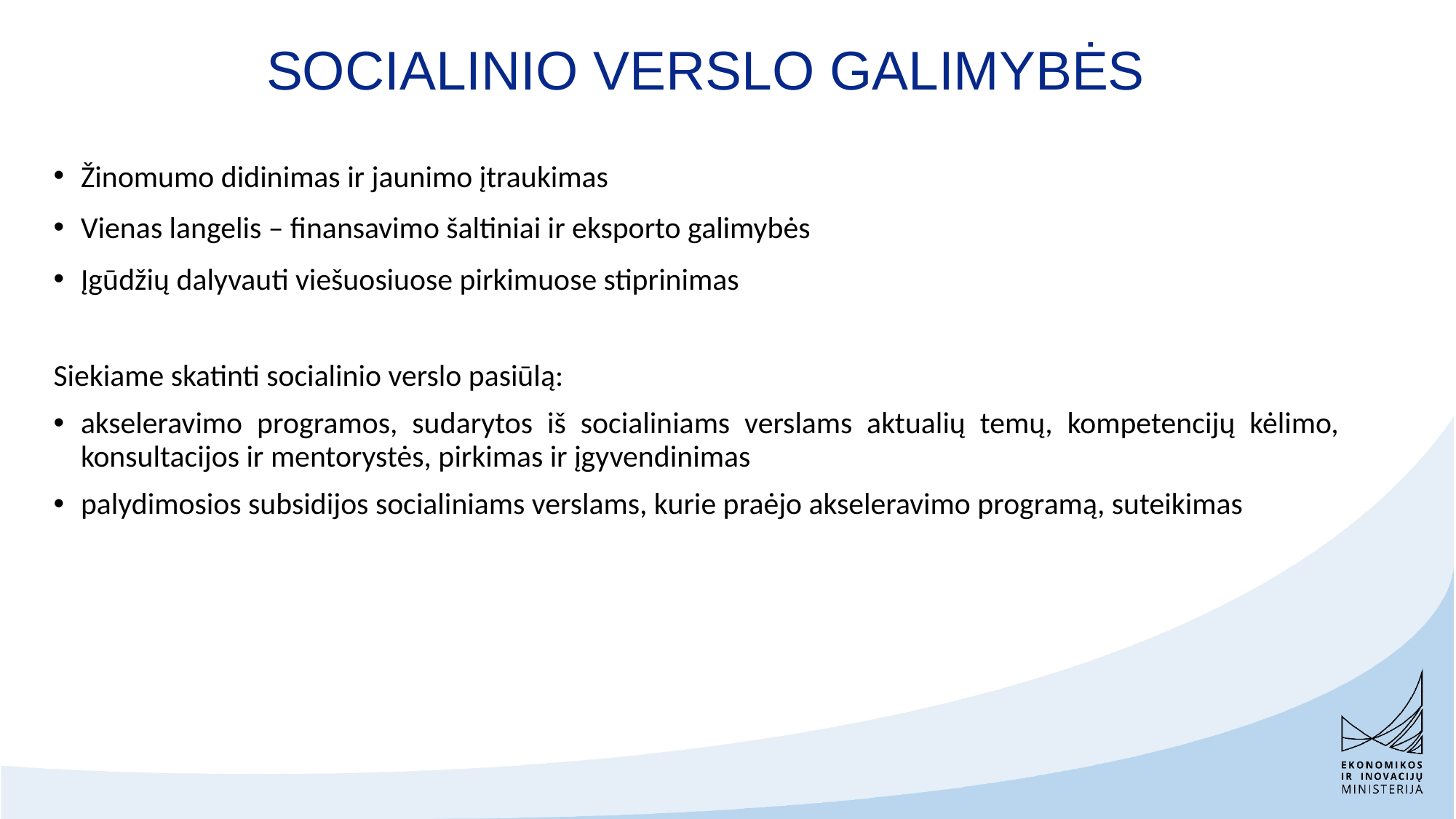

# SOCIALINIO VERSLO GALIMYBĖS
Žinomumo didinimas ir jaunimo įtraukimas
Vienas langelis – finansavimo šaltiniai ir eksporto galimybės
Įgūdžių dalyvauti viešuosiuose pirkimuose stiprinimas

Siekiame skatinti socialinio verslo pasiūlą:
akseleravimo programos, sudarytos iš socialiniams verslams aktualių temų, kompetencijų kėlimo, konsultacijos ir mentorystės, pirkimas ir įgyvendinimas
palydimosios subsidijos socialiniams verslams, kurie praėjo akseleravimo programą, suteikimas